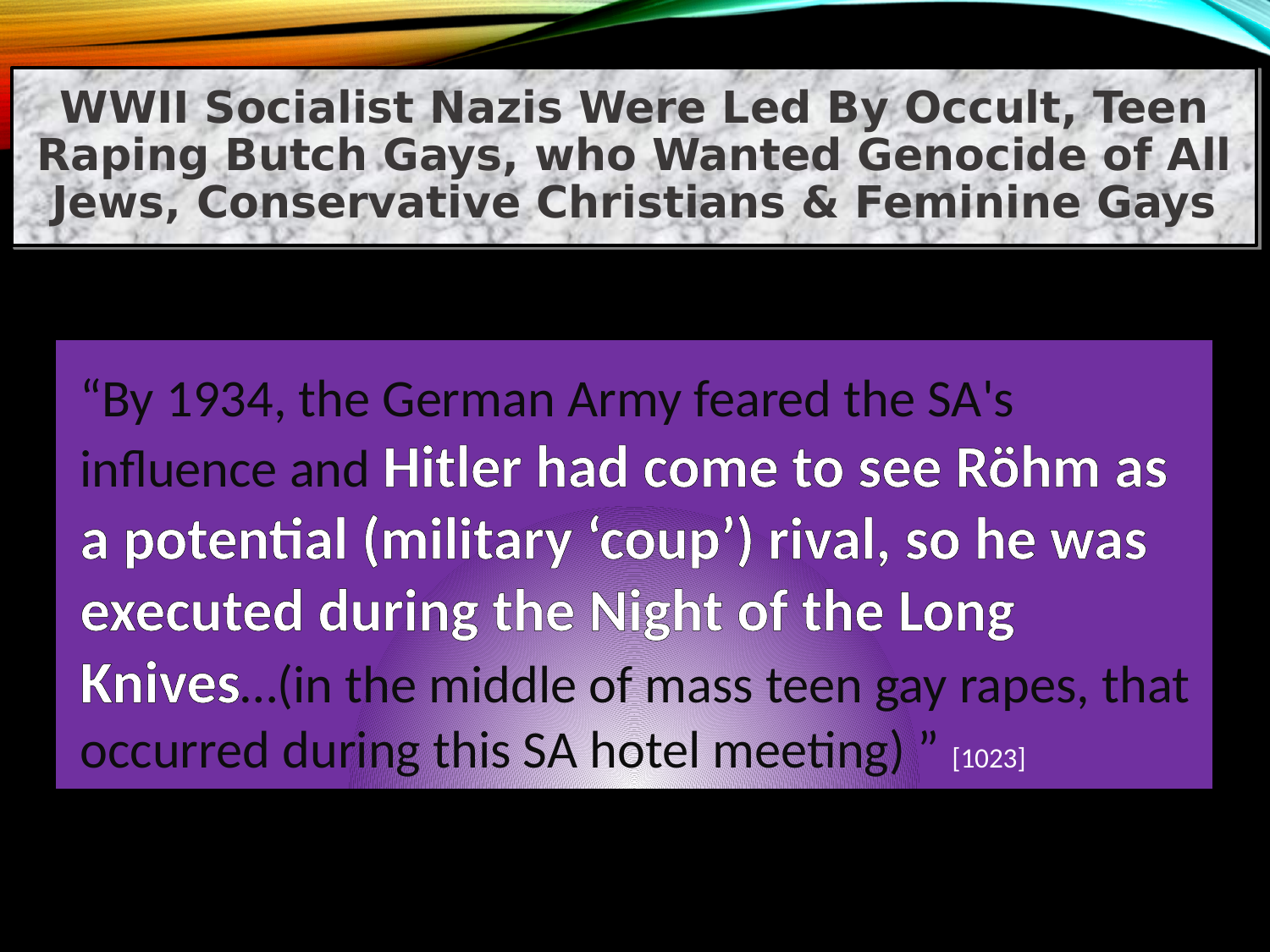

WWII Socialist Nazis Were Led By Occult, Teen Raping Butch Gays, who Wanted Genocide of All Jews, Conservative Christians & Feminine Gays
“By 1934, the German Army feared the SA's influence and Hitler had come to see Röhm as a potential (military ‘coup’) rival, so he was executed during the Night of the Long Knives…(in the middle of mass teen gay rapes, that occurred during this SA hotel meeting) ” [1023]